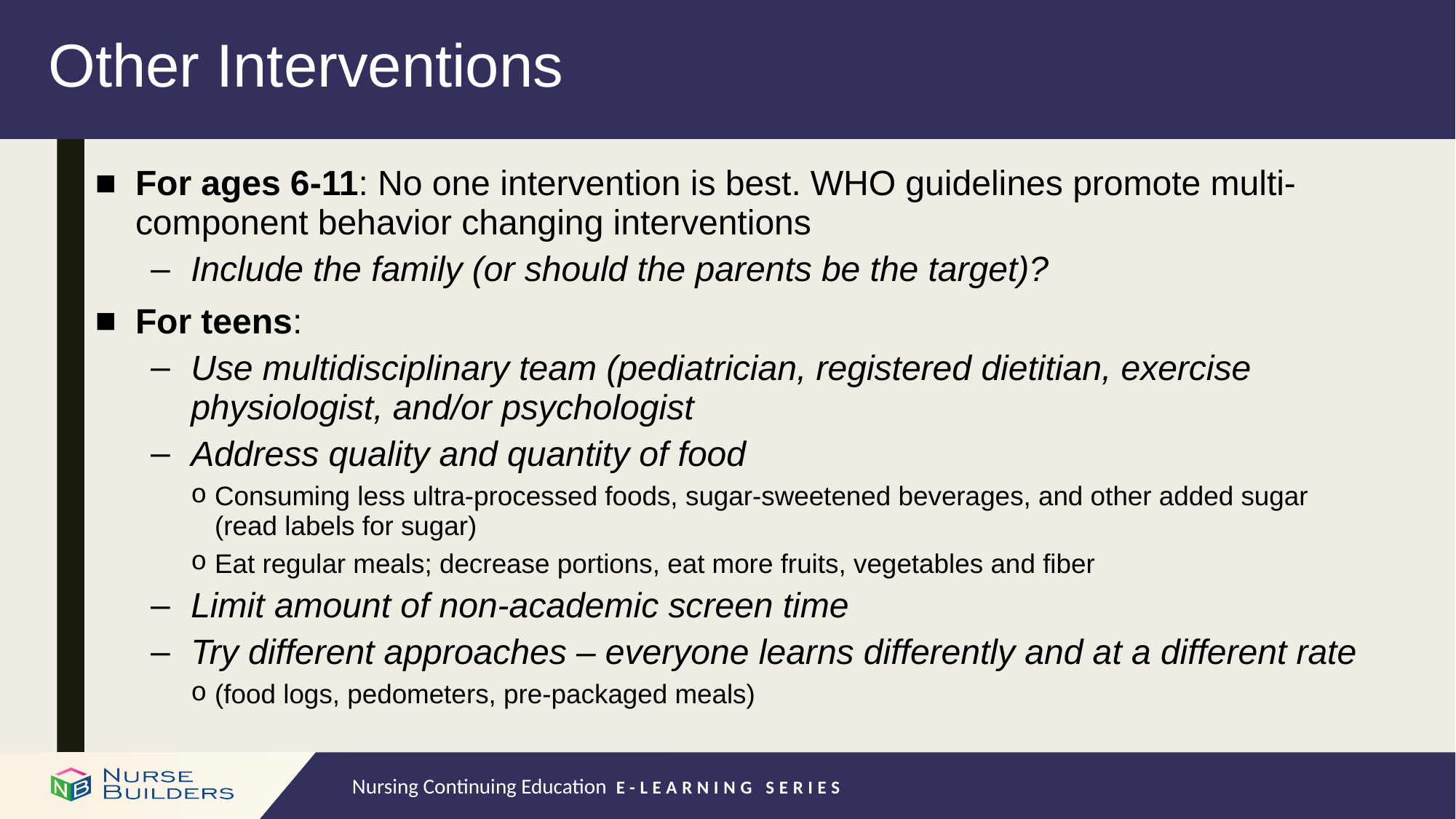

# Other Interventions
For ages 6-11: No one intervention is best. WHO guidelines promote multi-component behavior changing interventions
Include the family (or should the parents be the target)?
For teens:
Use multidisciplinary team (pediatrician, registered dietitian, exercise physiologist, and/or psychologist
Address quality and quantity of food
Consuming less ultra-processed foods, sugar-sweetened beverages, and other added sugar (read labels for sugar)
Eat regular meals; decrease portions, eat more fruits, vegetables and fiber
Limit amount of non-academic screen time
Try different approaches – everyone learns differently and at a different rate
(food logs, pedometers, pre-packaged meals)